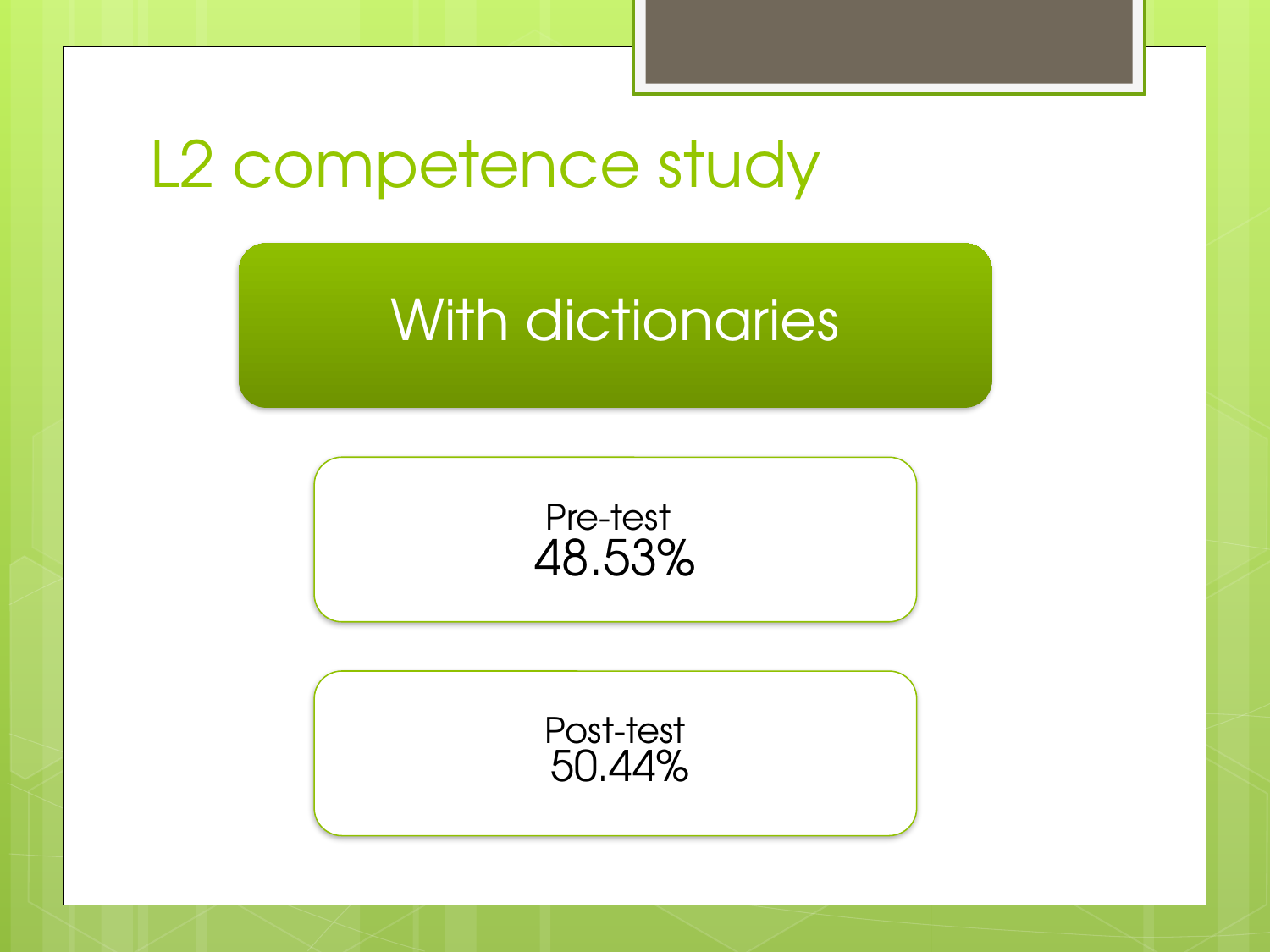

# L2 competence study
With dictionaries
Pre-test
48.53%
Post-test
 50.44%
Pre-test
Post-test